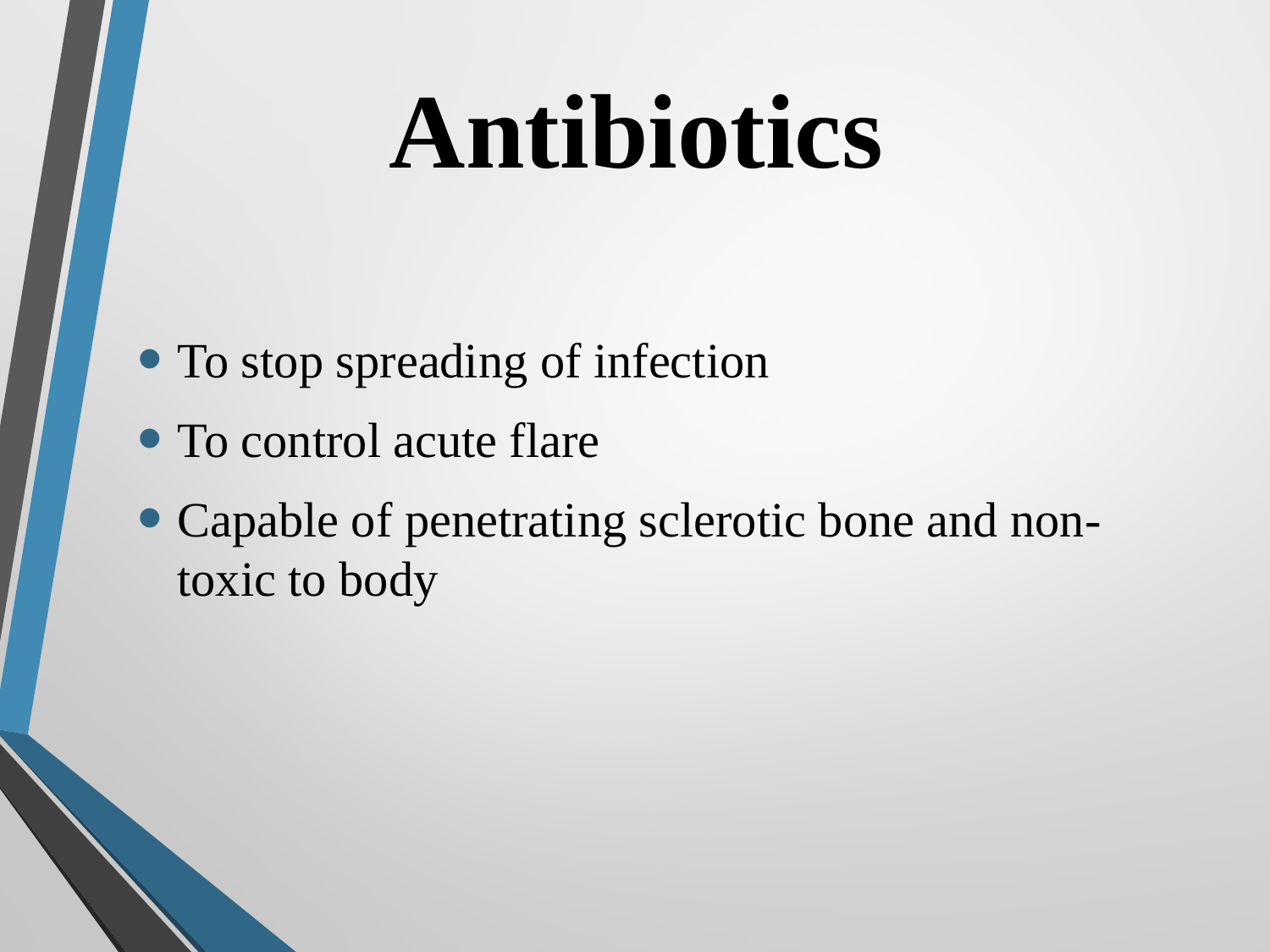

# Antibiotics
To stop spreading of infection
To control acute flare
Capable of penetrating sclerotic bone and non-toxic to body